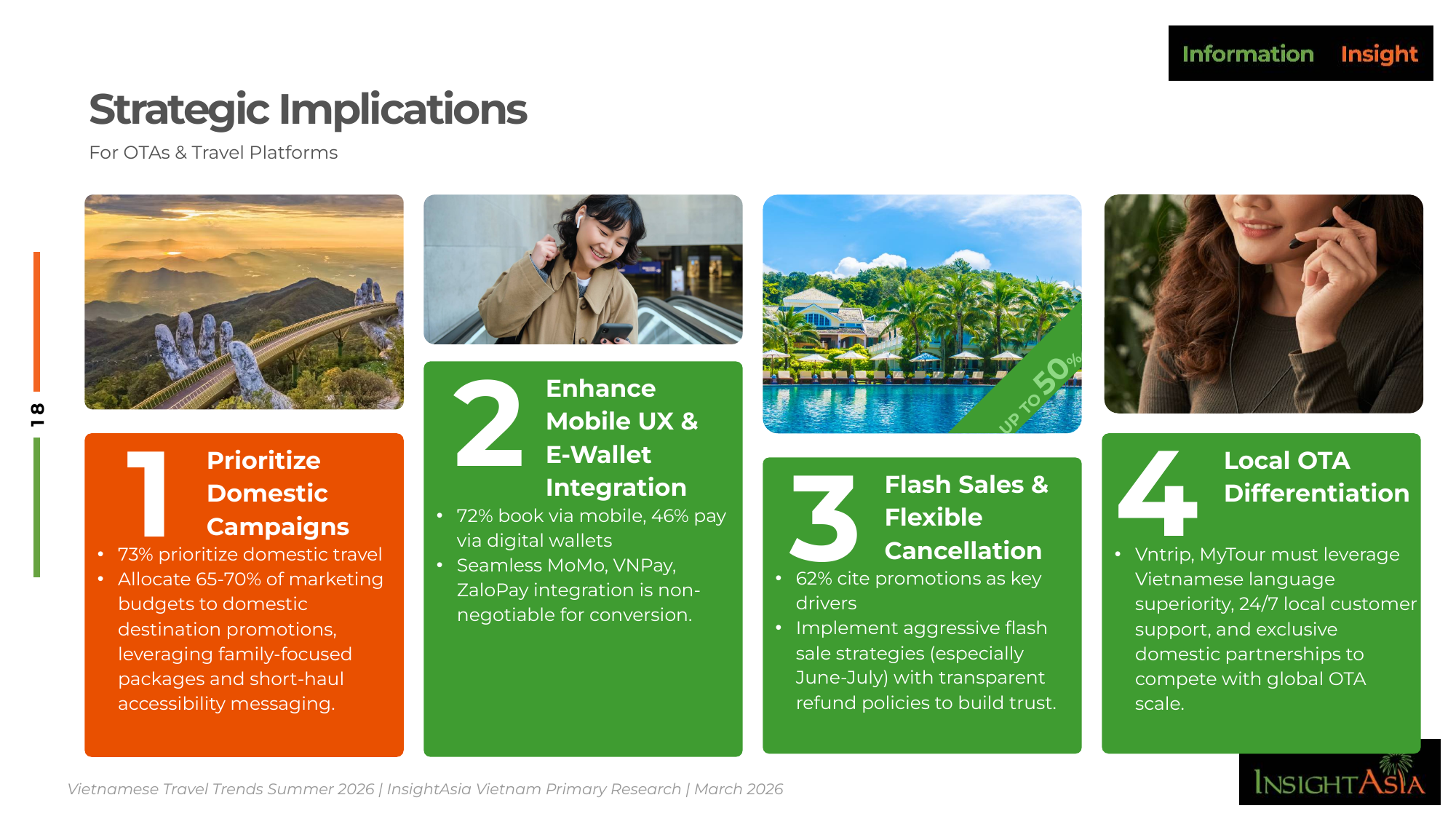

# Strategic Implications
For OTAs & Travel Platforms

UP TO 50%
Enhance Mobile UX &
E-Wallet Integration
72% book via mobile, 46% pay via digital wallets
Seamless MoMo, VNPay, ZaloPay integration is non-negotiable for conversion.
2
Local OTA Differentiation

Vntrip, MyTour must leverage Vietnamese language superiority, 24/7 local customer support, and exclusive domestic partnerships to compete with global OTA scale.
Prioritize Domestic Campaigns
73% prioritize domestic travel
Allocate 65-70% of marketing budgets to domestic destination promotions, leveraging family-focused packages and short-haul accessibility messaging.
4
1
Flash Sales & Flexible Cancellation
62% cite promotions as key drivers
Implement aggressive flash sale strategies (especially June-July) with transparent refund policies to build trust.
3
Vietnamese Travel Trends Summer 2026 | InsightAsia Vietnam Primary Research | March 2026